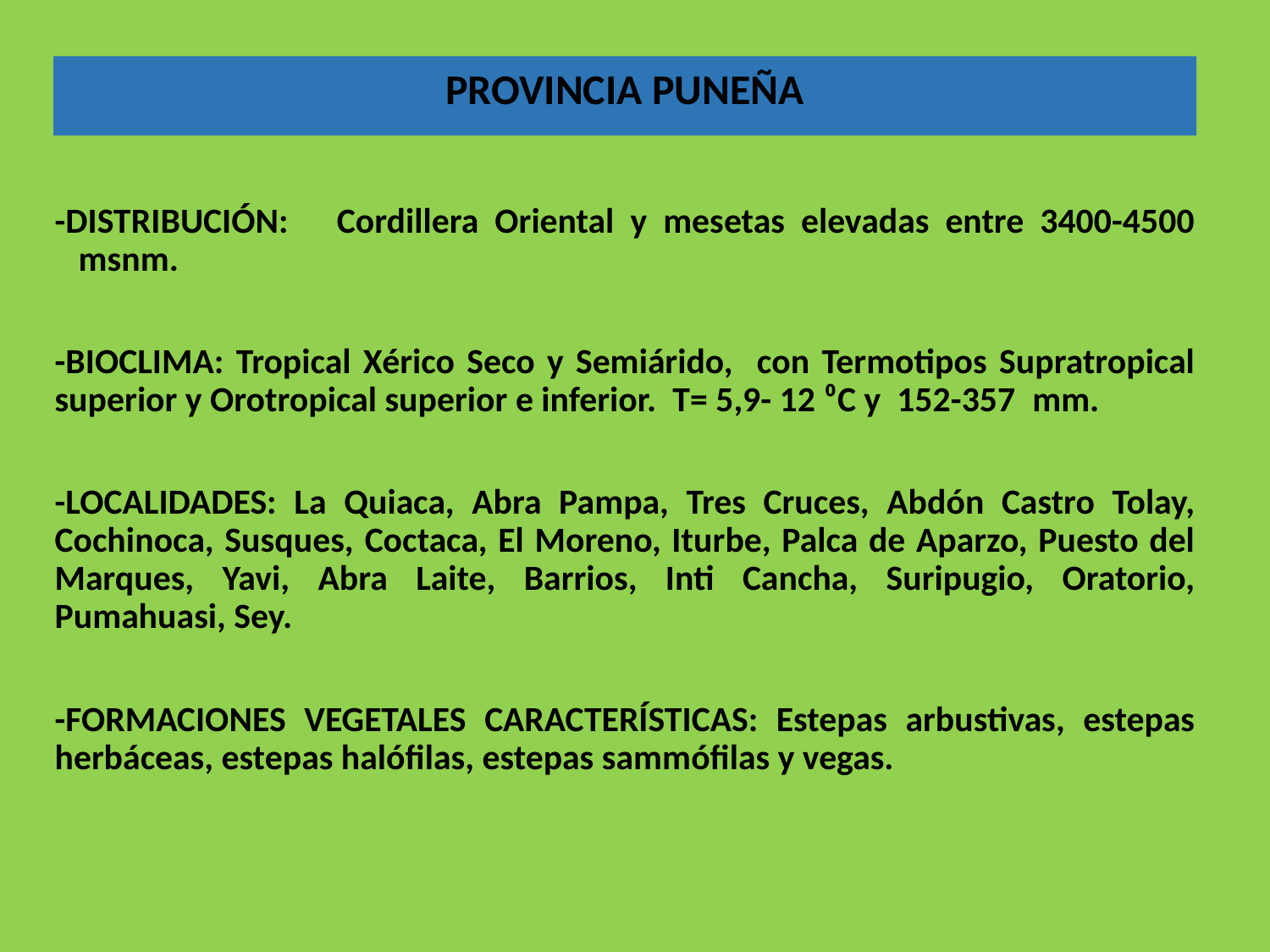

PROVINCIA PUNEÑA
-DISTRIBUCIÓN:   Cordillera Oriental y mesetas elevadas entre 3400-4500 msnm.

-BIOCLIMA: Tropical Xérico Seco y Semiárido,  con Termotipos Supratropical superior y Orotropical superior e inferior.  T= 5,9- 12 ⁰C y  152-357  mm.

-LOCALIDADES: La Quiaca, Abra Pampa, Tres Cruces, Abdón Castro Tolay, Cochinoca, Susques, Coctaca, El Moreno, Iturbe, Palca de Aparzo, Puesto del Marques, Yavi, Abra Laite, Barrios, Inti Cancha, Suripugio, Oratorio, Pumahuasi, Sey.

-FORMACIONES VEGETALES CARACTERÍSTICAS: Estepas arbustivas, estepas herbáceas, estepas halófilas, estepas sammófilas y vegas.